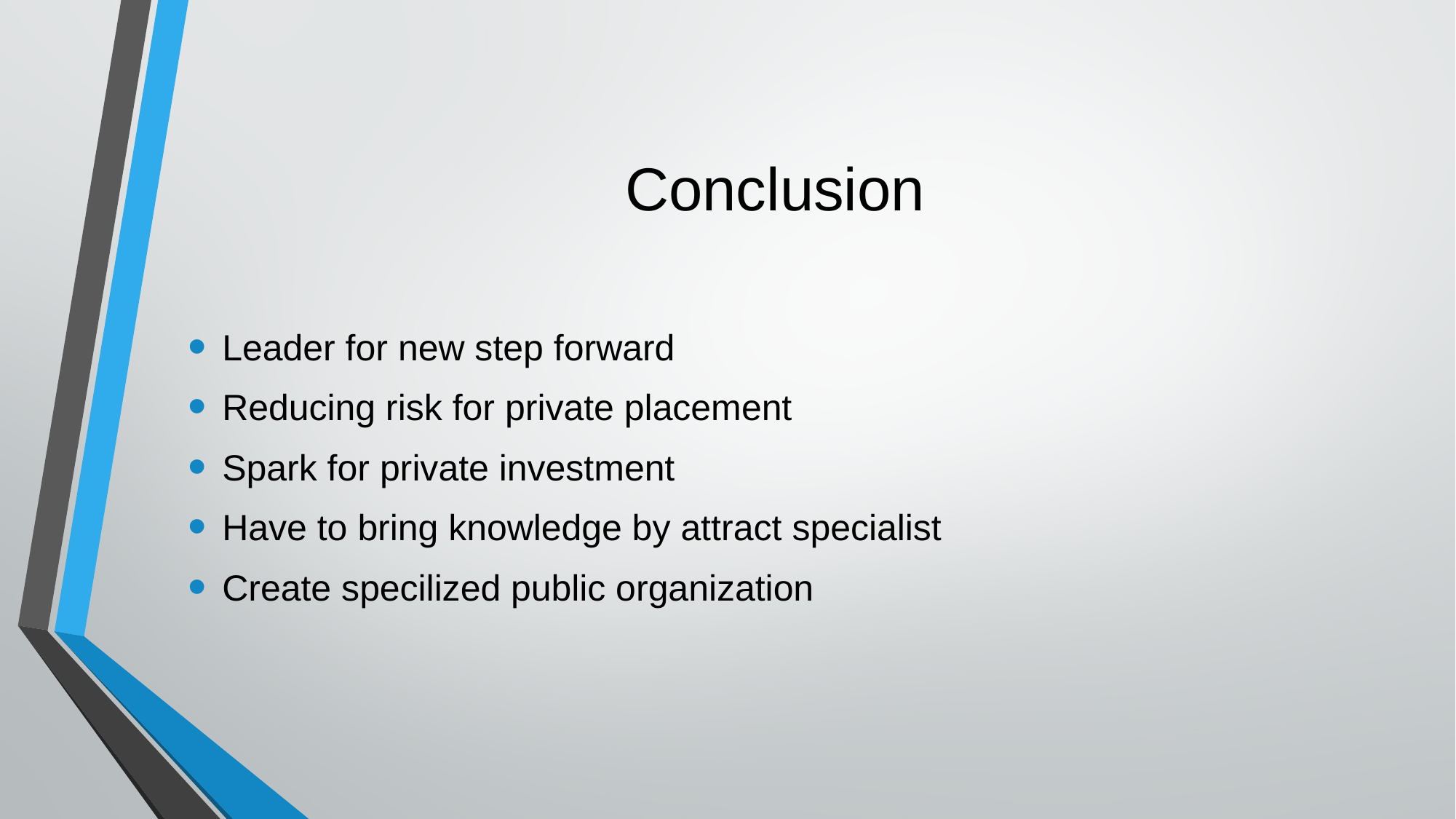

# Conclusion
Leader for new step forward
Reducing risk for private placement
Spark for private investment
Have to bring knowledge by attract specialist
Create specilized public organization